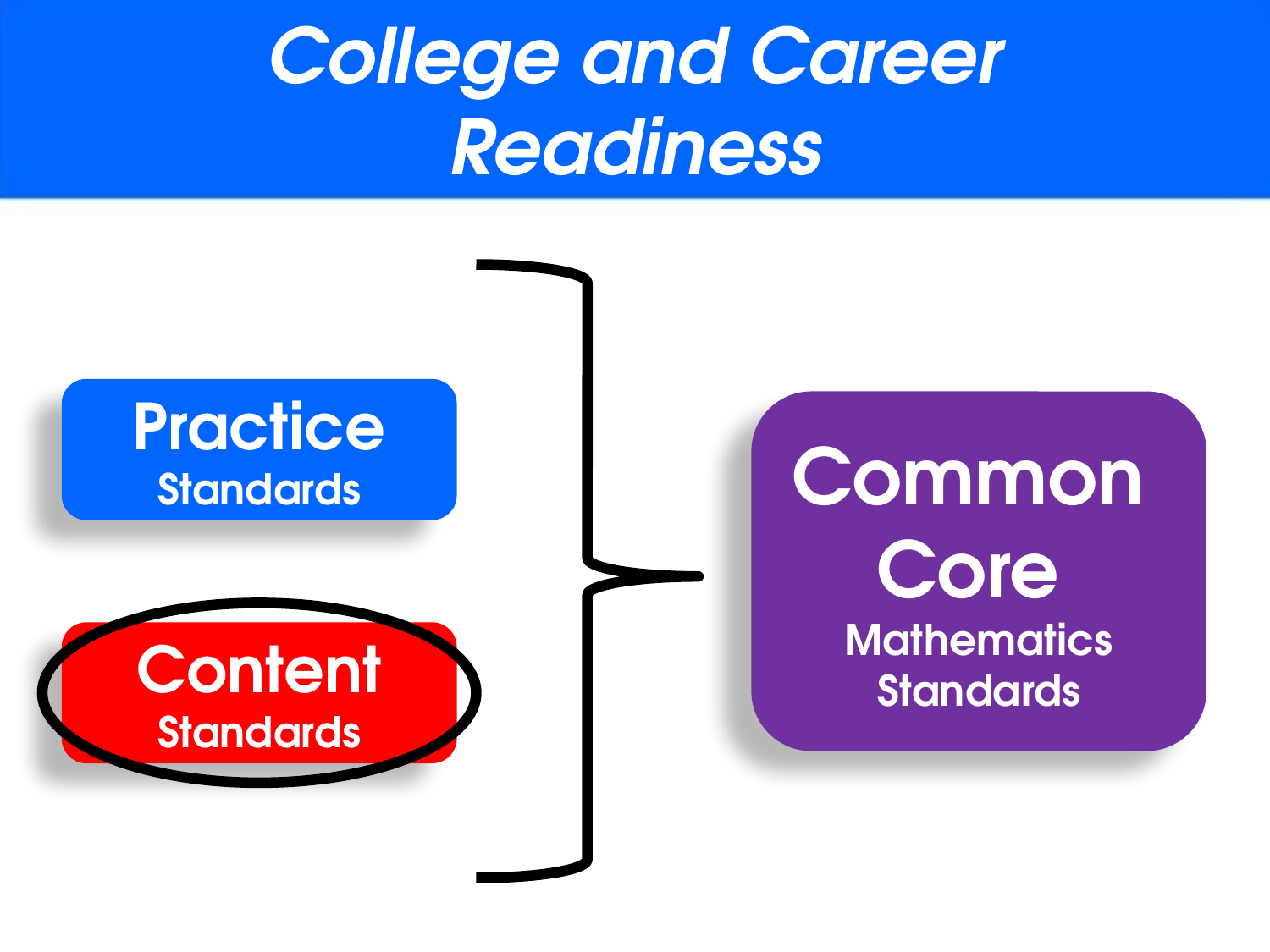

# College and Career Readiness

Practice
Standards
Common
Core
Mathematics Standards

Content
Standards